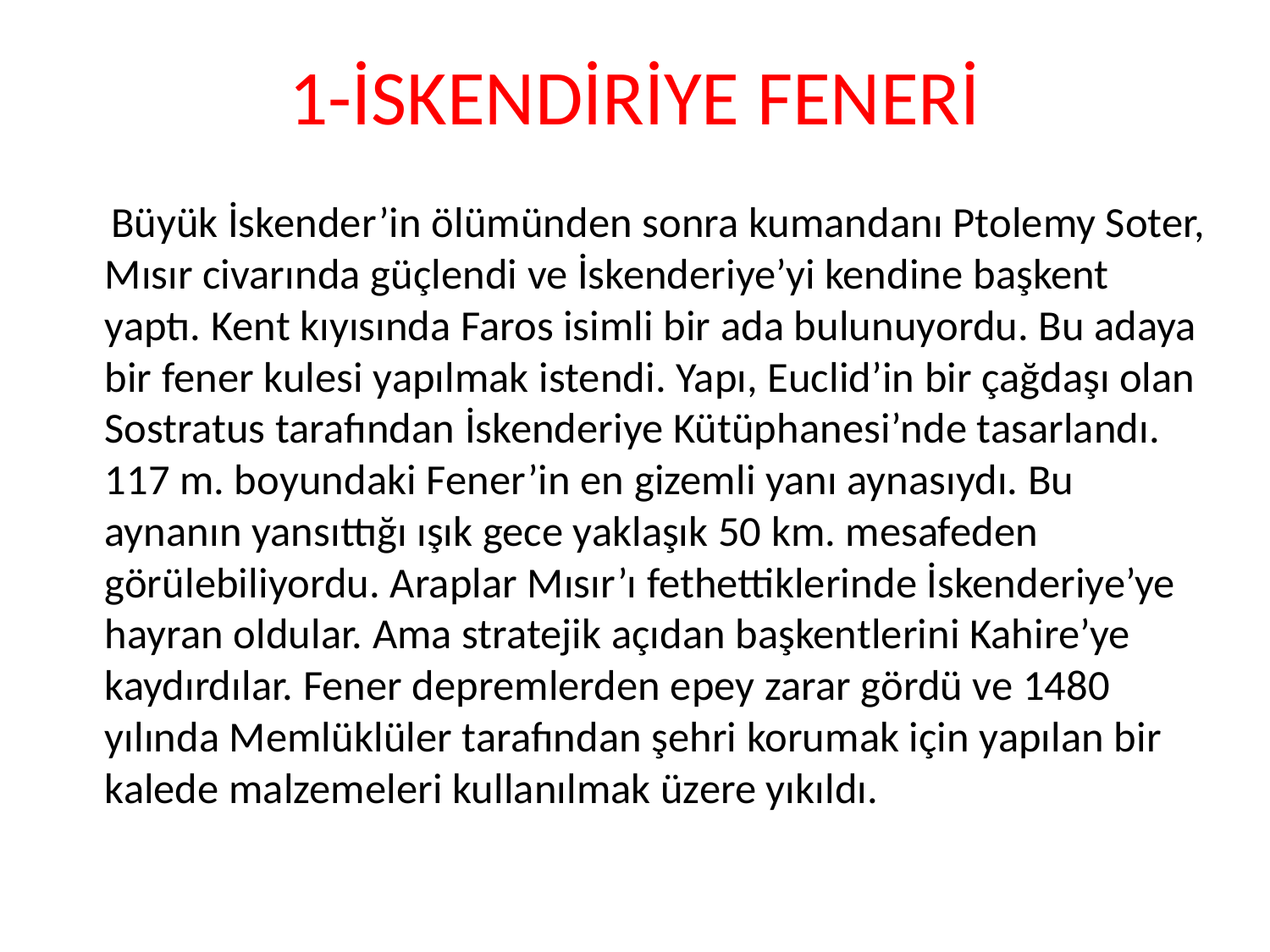

# 1-İSKENDİRİYE FENERİ
     Büyük İskender’in ölümünden sonra kumandanı Ptolemy Soter, Mısır civarında güçlendi ve İskenderiye’yi kendine başkent yaptı. Kent kıyısında Faros isimli bir ada bulunuyordu. Bu adaya bir fener kulesi yapılmak istendi. Yapı, Euclid’in bir çağdaşı olan Sostratus tarafından İskenderiye Kütüphanesi’nde tasarlandı. 117 m. boyundaki Fener’in en gizemli yanı aynasıydı. Bu aynanın yansıttığı ışık gece yaklaşık 50 km. mesafeden görülebiliyordu. Araplar Mısır’ı fethettiklerinde İskenderiye’ye hayran oldular. Ama stratejik açıdan başkentlerini Kahire’ye kaydırdılar. Fener depremlerden epey zarar gördü ve 1480 yılında Memlüklüler tarafından şehri korumak için yapılan bir kalede malzemeleri kullanılmak üzere yıkıldı.